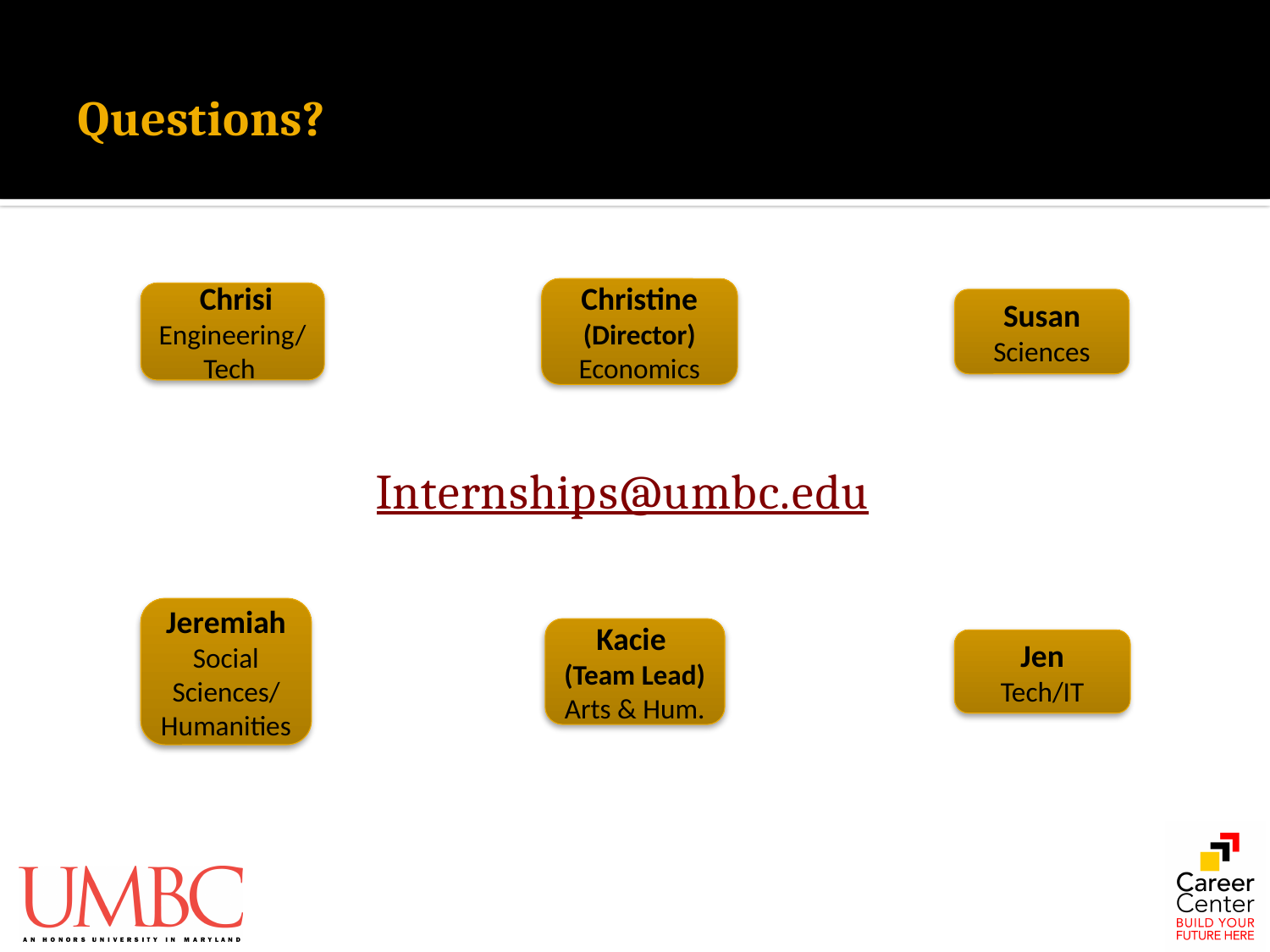

# Questions?

Internships@umbc.edu

Christine
(Director)
Economics
 Chrisi Engineering/Tech
Susan
Sciences
Jeremiah
Social Sciences/
Humanities
Kacie
(Team Lead)
Arts & Hum.
Jen
Tech/IT